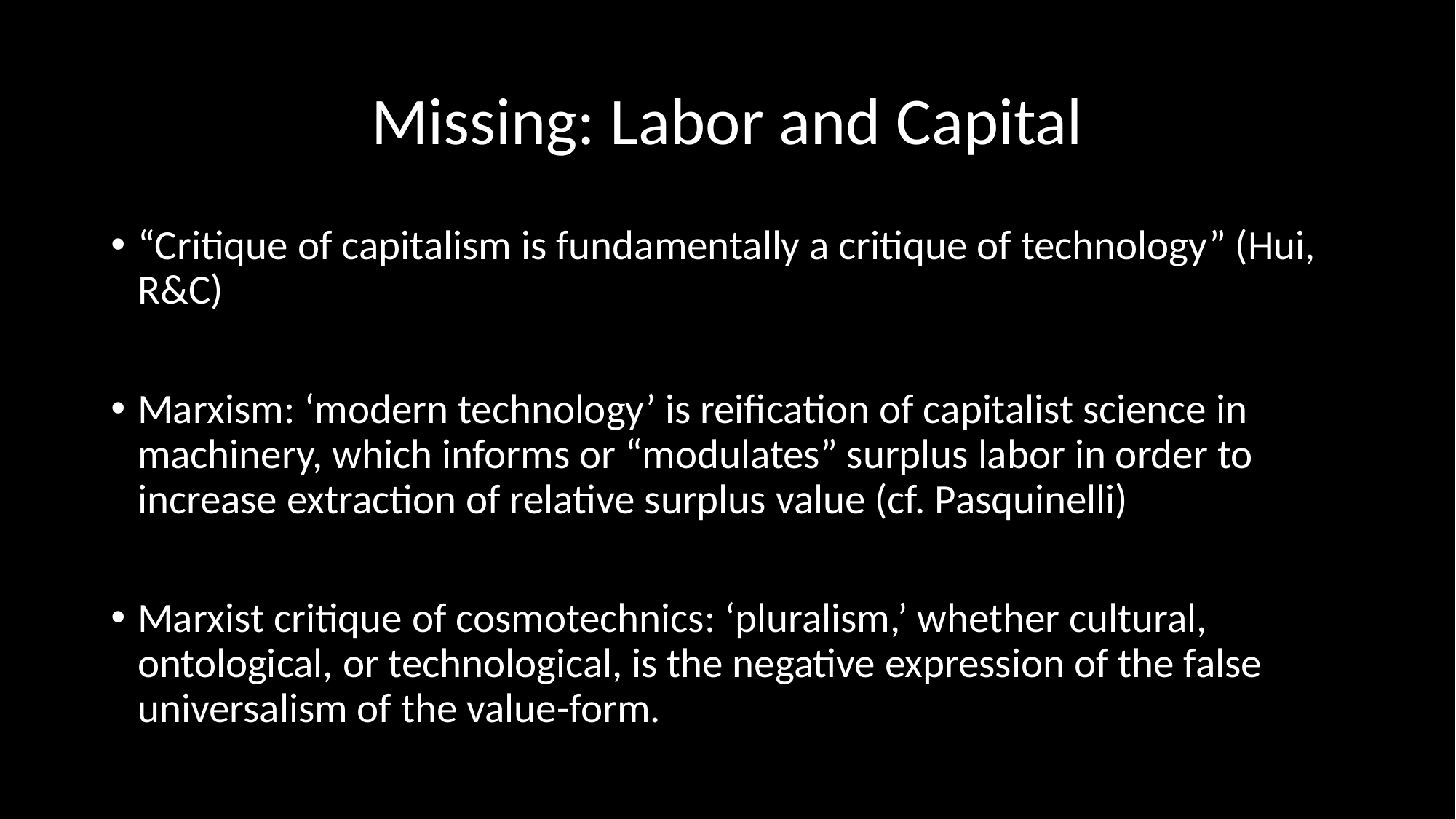

# Missing: Labor and Capital
“Critique of capitalism is fundamentally a critique of technology” (Hui, R&C)

Marxism: ‘modern technology’ is reification of capitalist science in machinery, which informs or “modulates” surplus labor in order to increase extraction of relative surplus value (cf. Pasquinelli)

Marxist critique of cosmotechnics: ‘pluralism,’ whether cultural, ontological, or technological, is the negative expression of the false universalism of the value-form.